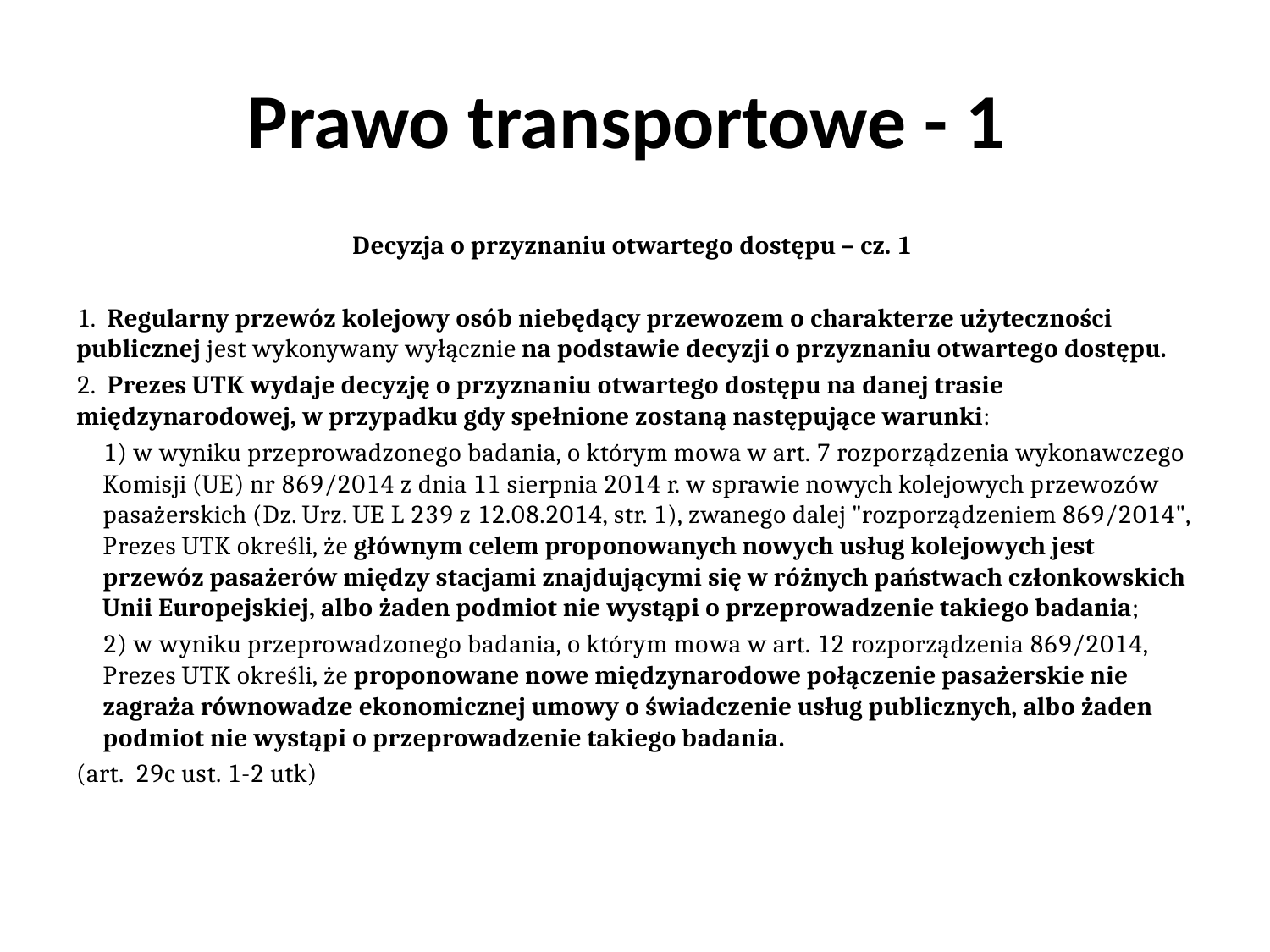

# Prawo transportowe - 1
Decyzja o przyznaniu otwartego dostępu – cz. 1

1.  Regularny przewóz kolejowy osób niebędący przewozem o charakterze użyteczności publicznej jest wykonywany wyłącznie na podstawie decyzji o przyznaniu otwartego dostępu.
2.  Prezes UTK wydaje decyzję o przyznaniu otwartego dostępu na danej trasie międzynarodowej, w przypadku gdy spełnione zostaną następujące warunki:
1) w wyniku przeprowadzonego badania, o którym mowa w art. 7 rozporządzenia wykonawczego Komisji (UE) nr 869/2014 z dnia 11 sierpnia 2014 r. w sprawie nowych kolejowych przewozów pasażerskich (Dz. Urz. UE L 239 z 12.08.2014, str. 1), zwanego dalej "rozporządzeniem 869/2014", Prezes UTK określi, że głównym celem proponowanych nowych usług kolejowych jest przewóz pasażerów między stacjami znajdującymi się w różnych państwach członkowskich Unii Europejskiej, albo żaden podmiot nie wystąpi o przeprowadzenie takiego badania;
2) w wyniku przeprowadzonego badania, o którym mowa w art. 12 rozporządzenia 869/2014, Prezes UTK określi, że proponowane nowe międzynarodowe połączenie pasażerskie nie zagraża równowadze ekonomicznej umowy o świadczenie usług publicznych, albo żaden podmiot nie wystąpi o przeprowadzenie takiego badania.
(art.  29c ust. 1-2 utk)